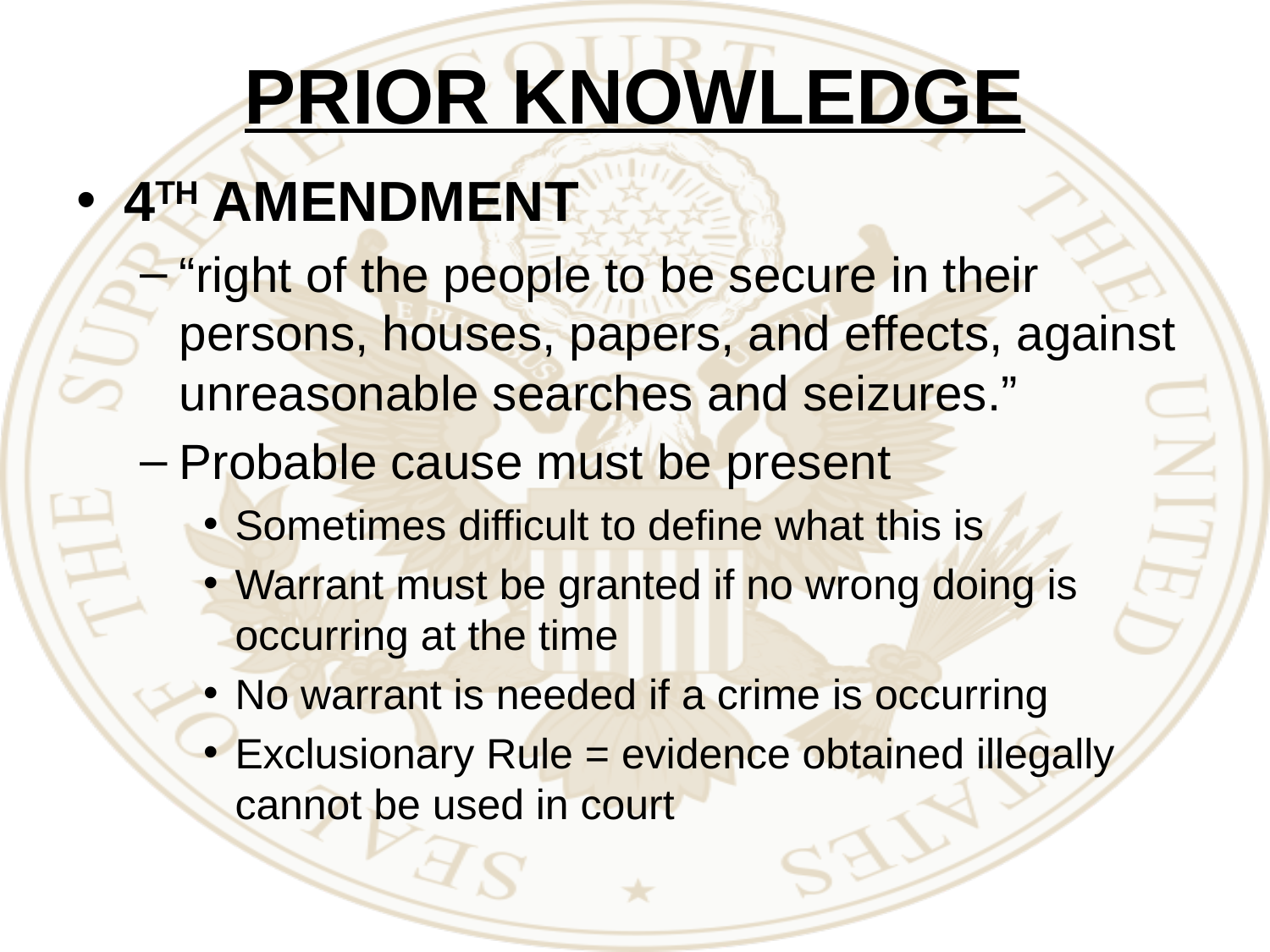

# PRIOR KNOWLEDGE
4TH AMENDMENT
“right of the people to be secure in their persons, houses, papers, and effects, against unreasonable searches and seizures.”
Probable cause must be present
Sometimes difficult to define what this is
Warrant must be granted if no wrong doing is occurring at the time
No warrant is needed if a crime is occurring
Exclusionary Rule = evidence obtained illegally cannot be used in court